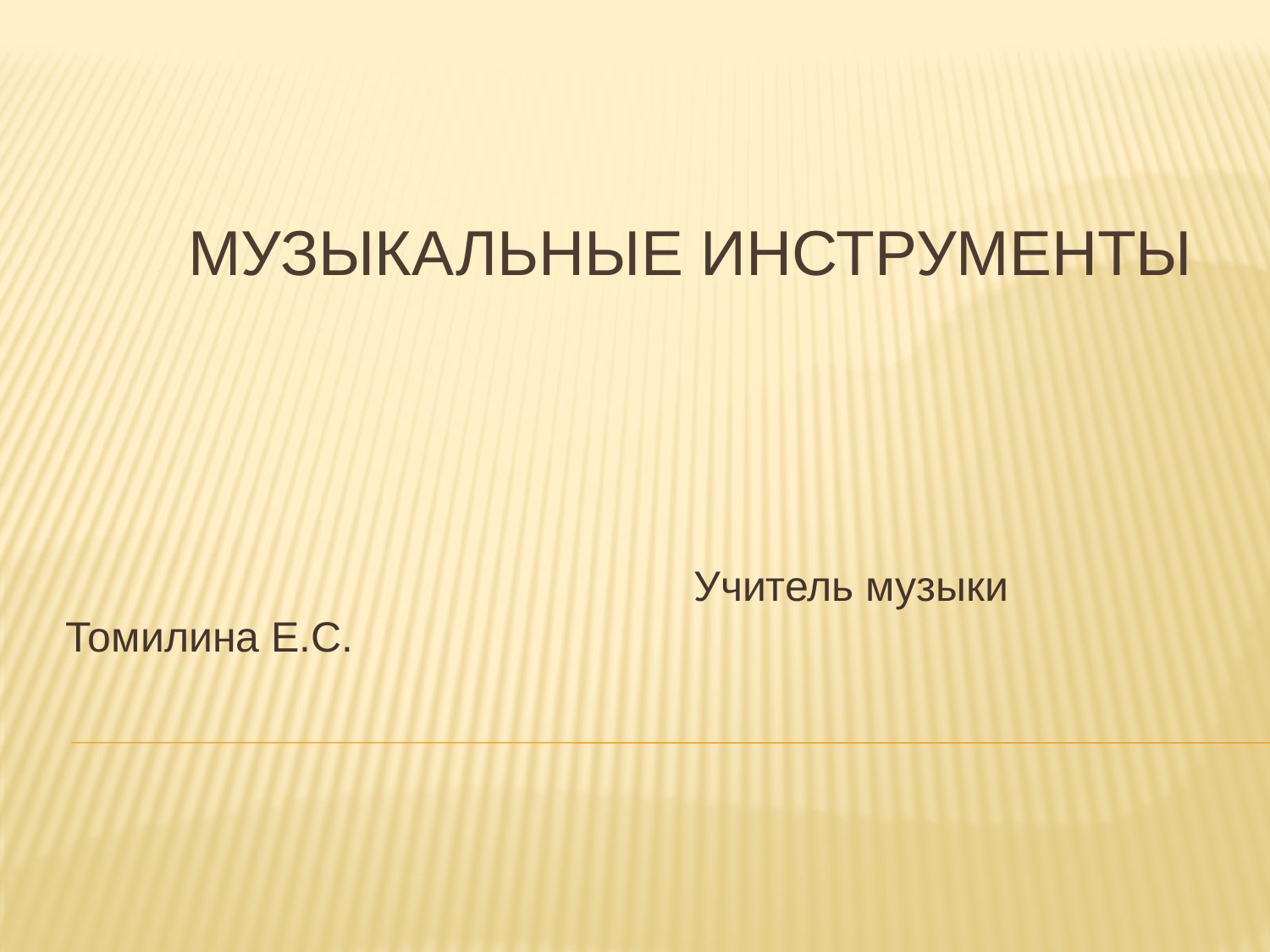

# Музыкальные инструменты

                                                     Учитель музыки Томилина Е.С.